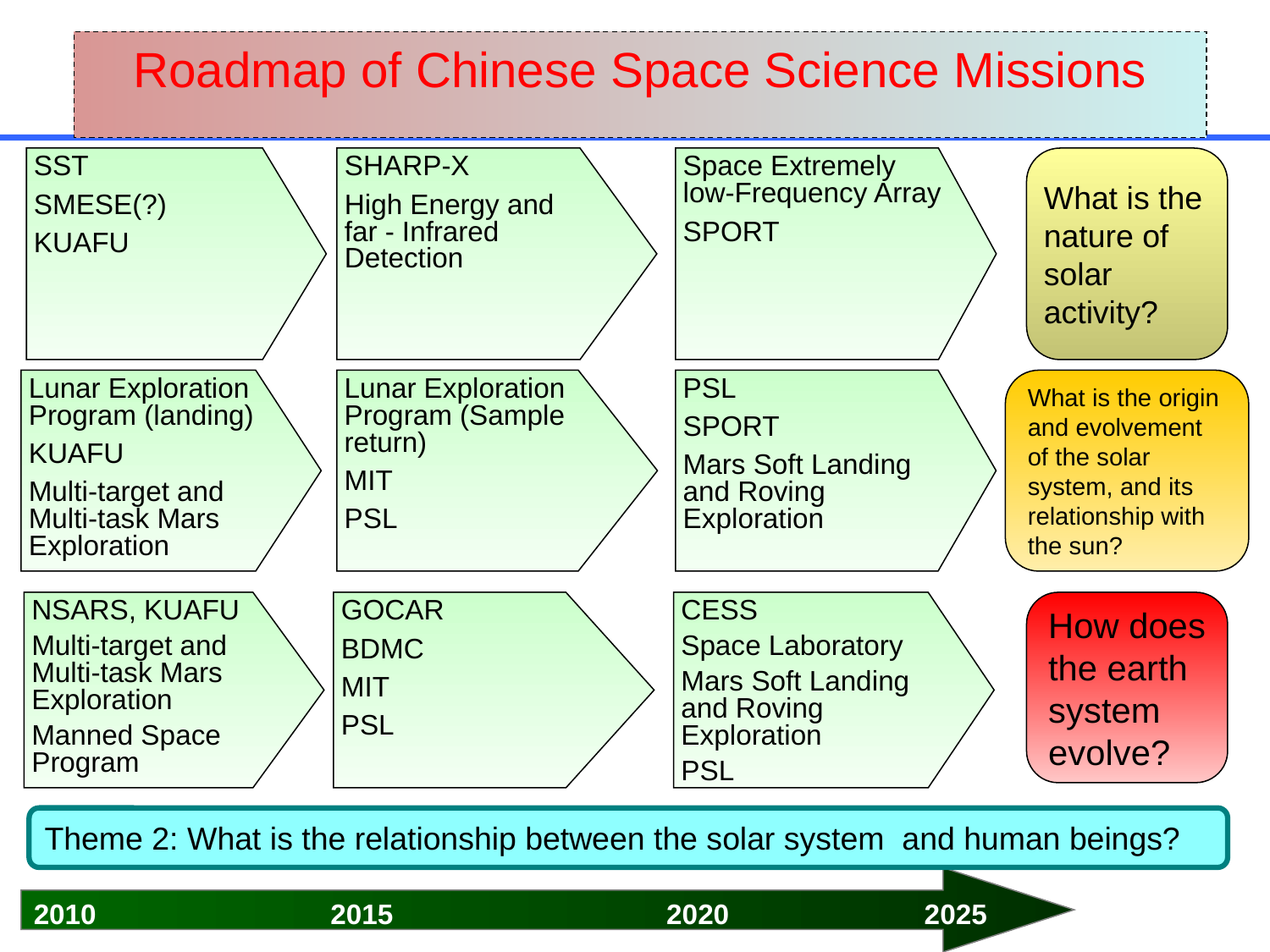

Roadmap of Chinese Space Science Missions
SST
SMESE(?)
KUAFU
SHARP-X
High Energy and   far - Infrared Detection
Space Extremely low-Frequency Array
SPORT
What is the nature of solar activity?
Lunar Exploration Program (landing)
KUAFU
Multi-target and Multi-task Mars Exploration
Lunar Exploration Program (Sample return)
MIT
PSL
PSL
SPORT
Mars Soft Landing and Roving Exploration
What is the origin and evolvement of the solar system, and its relationship with the sun?
NSARS, KUAFU
Multi-target and Multi-task Mars Exploration
Manned Space Program
GOCAR
BDMC
MIT
PSL
CESS
Space Laboratory
Mars Soft Landing and Roving Exploration
PSL
How does the earth system evolve?
Theme 2: What is the relationship between the solar system  and human beings?
2010                              2015                                   2020                         2025